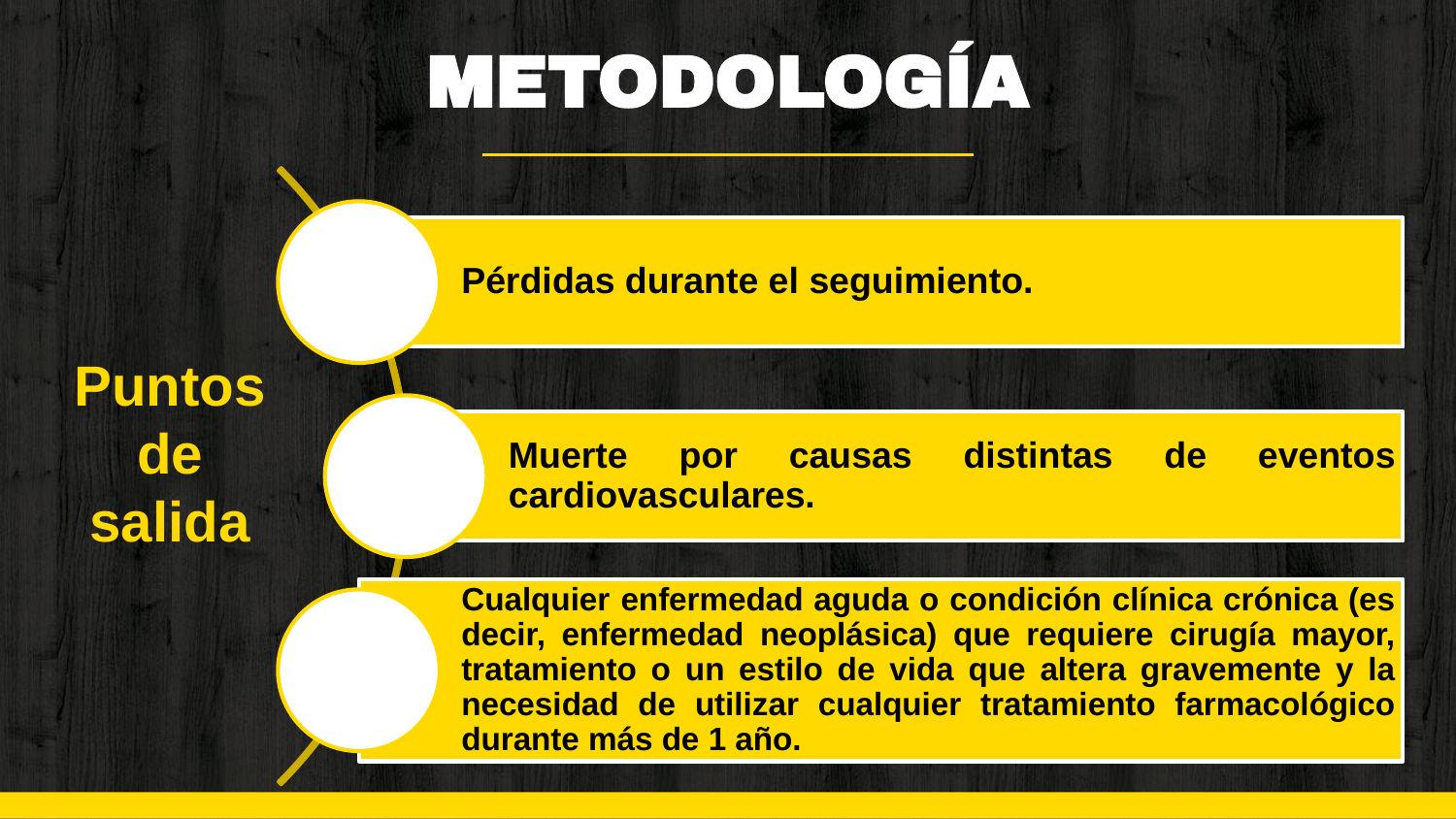

# METODOLOGÍA
Pérdidas durante el seguimiento.
Muerte por causas distintas de eventos cardiovasculares.
Cualquier enfermedad aguda o condición clínica crónica (es decir, enfermedad neoplásica) que requiere cirugía mayor, tratamiento o un estilo de vida que altera gravemente y la necesidad de utilizar cualquier tratamiento farmacológico durante más de 1 año.
Puntos de salida